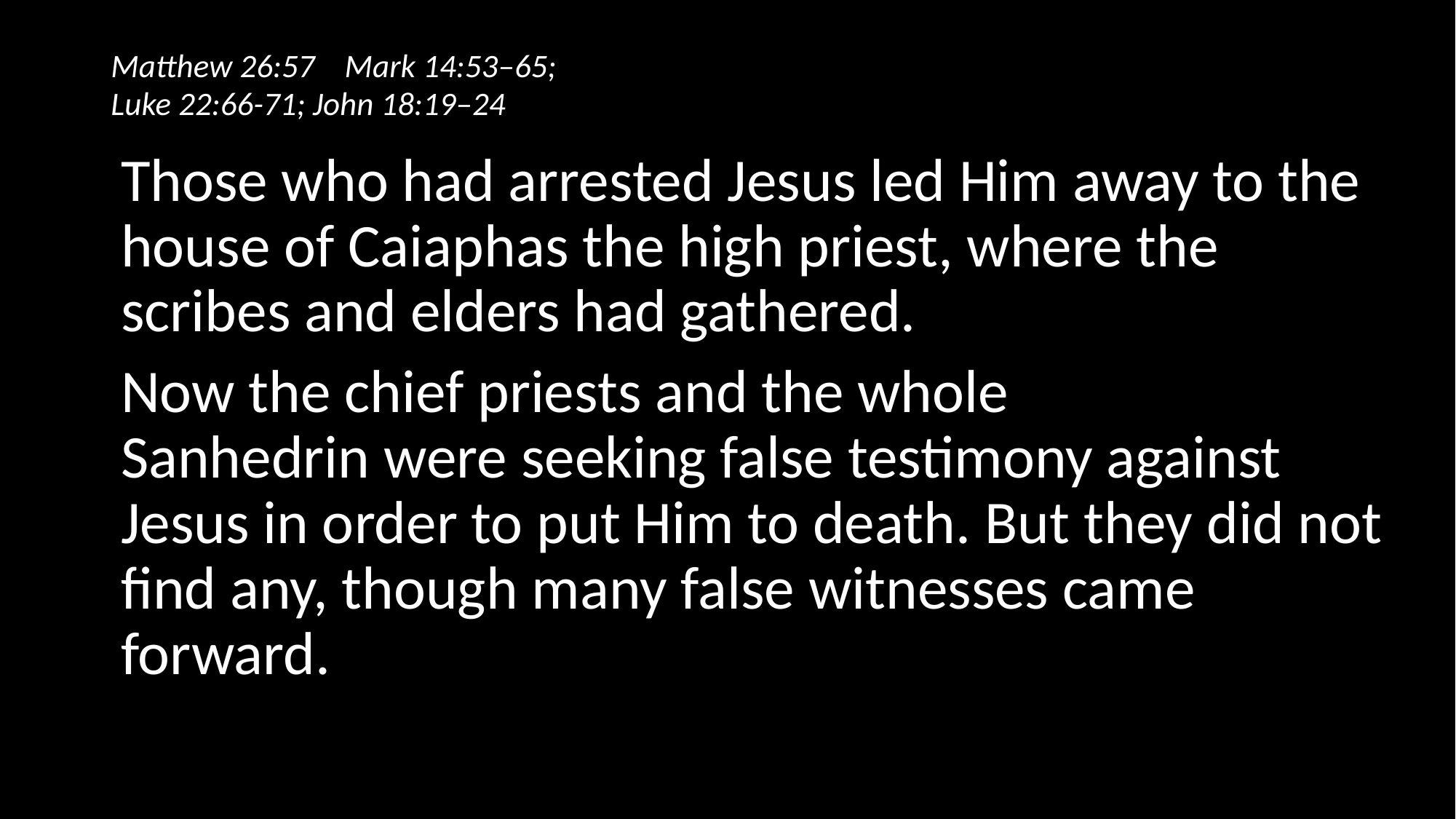

# Matthew 26:57    Mark 14:53–65;  Luke 22:66-71; John 18:19–24)
Those who had arrested Jesus led Him away to the house of Caiaphas the high priest, where the scribes and elders had gathered.
Now the chief priests and the whole Sanhedrin were seeking false testimony against Jesus in order to put Him to death. But they did not find any, though many false witnesses came forward.